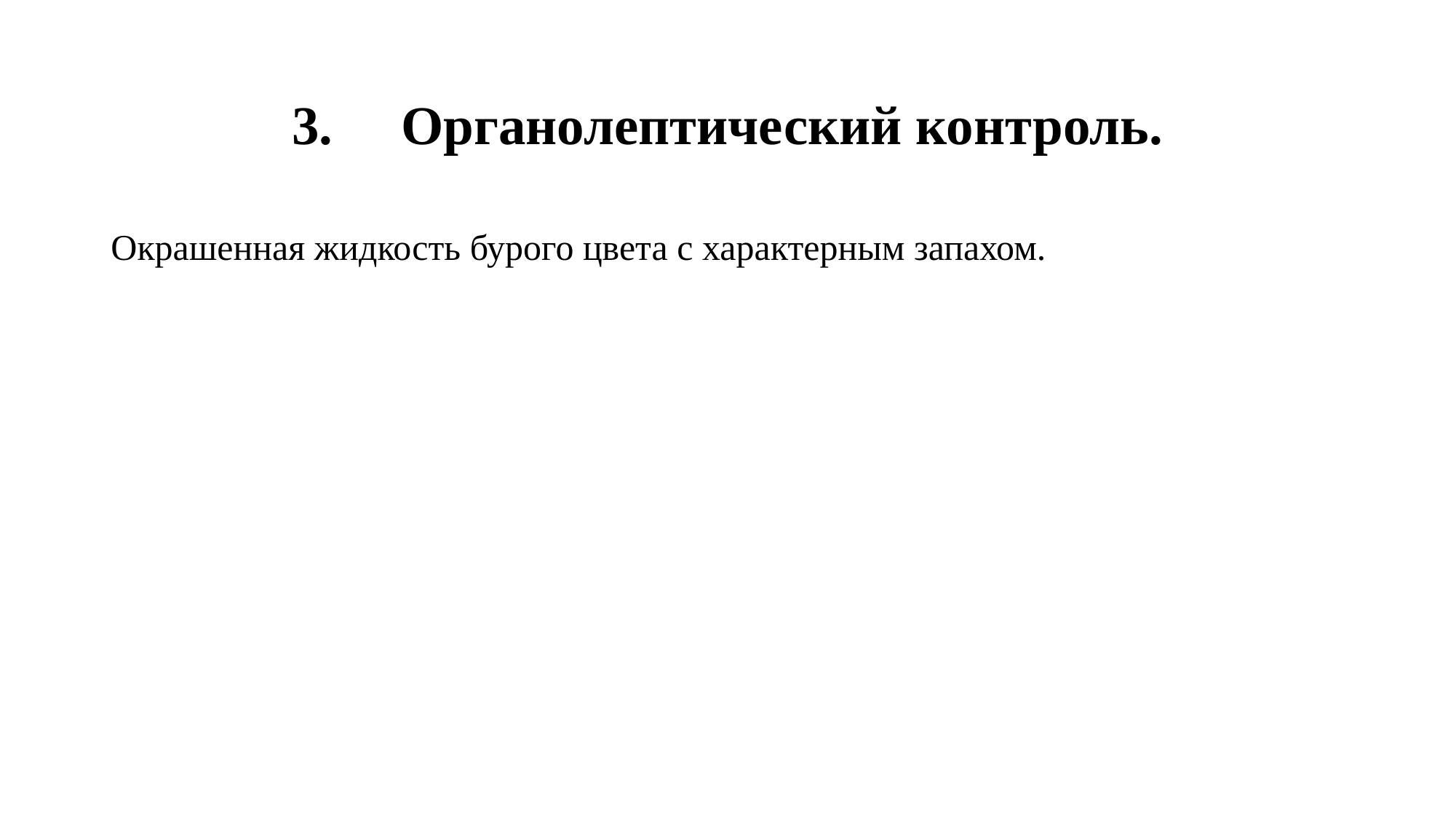

# 3.	Органолептический контроль.
Окрашенная жидкость бурого цвета с характерным запахом.